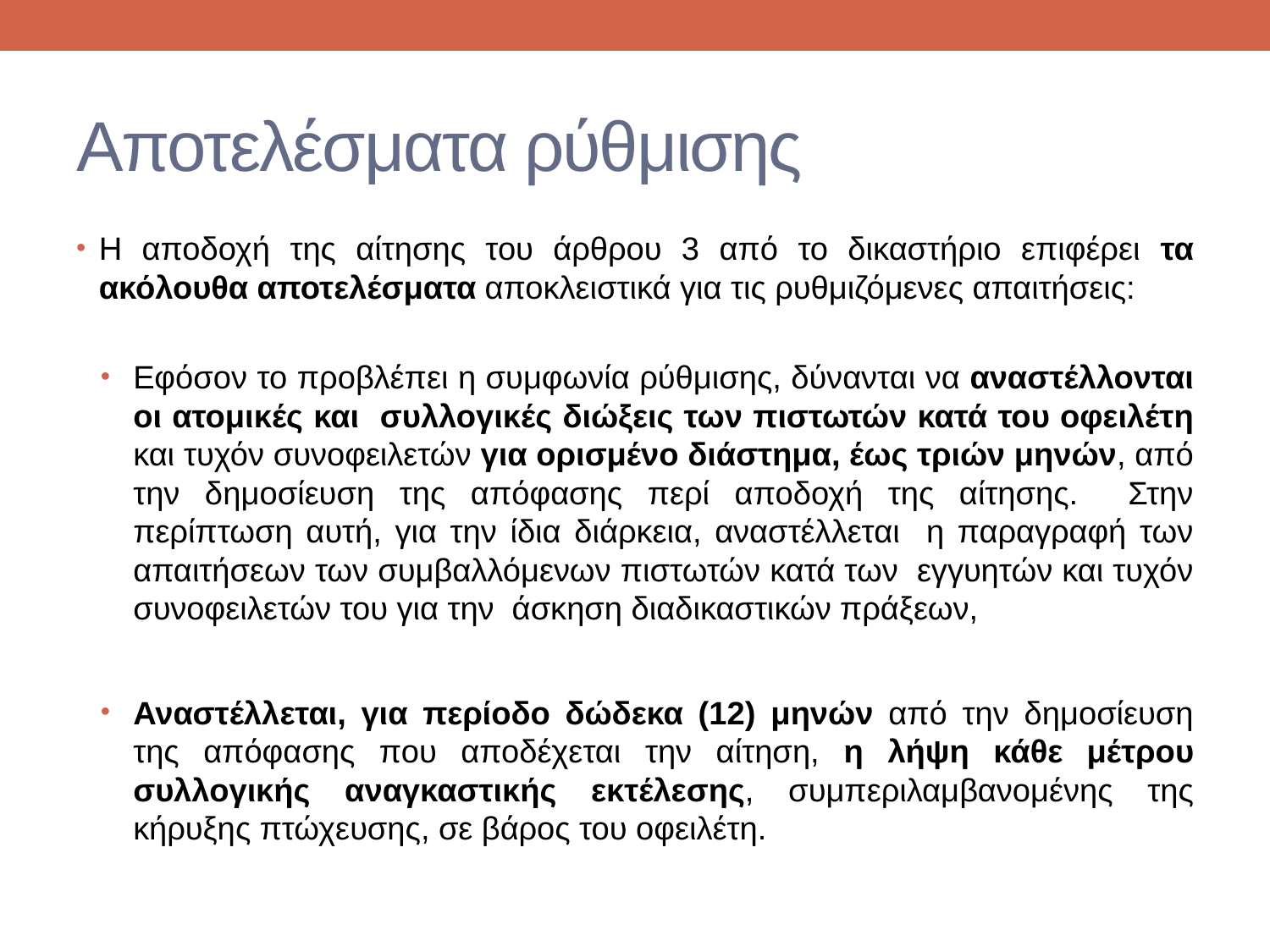

# Αποτελέσματα ρύθμισης
Η αποδοχή της αίτησης του άρθρου 3 από το δικαστήριο επιφέρει τα ακόλουθα αποτελέσματα αποκλειστικά για τις ρυθμιζόμενες απαιτήσεις:

Εφόσον το προβλέπει η συμφωνία ρύθμισης, δύνανται να αναστέλλονται οι ατομικές και  συλλογικές διώξεις των πιστωτών κατά του οφειλέτη και τυχόν συνοφειλετών για ορισμένο διάστημα, έως τριών μηνών, από την δημοσίευση της απόφασης περί αποδοχή της αίτησης.  Στην περίπτωση αυτή, για την ίδια διάρκεια, αναστέλλεται  η παραγραφή των απαιτήσεων των συμβαλλόμενων πιστωτών κατά των  εγγυητών και τυχόν συνοφειλετών του για την  άσκηση διαδικαστικών πράξεων,

Αναστέλλεται, για περίοδο δώδεκα (12) μηνών από την δημοσίευση της απόφασης που αποδέχεται την αίτηση, η λήψη κάθε μέτρου συλλογικής αναγκαστικής εκτέλεσης, συμπεριλαμβανομένης της κήρυξης πτώχευσης, σε βάρος του οφειλέτη.